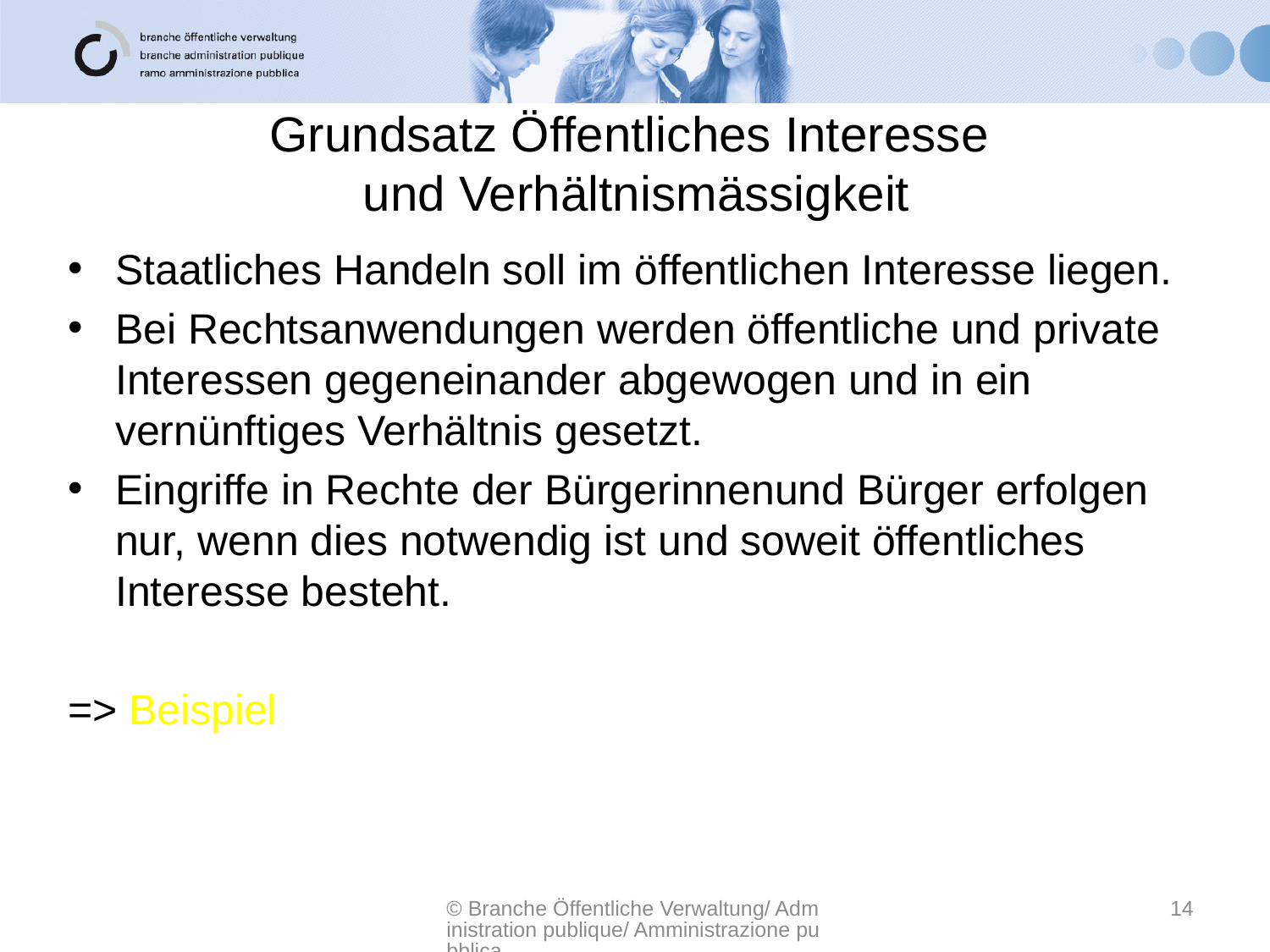

# Grundsatz Öffentliches Interesse und Verhältnismässigkeit
Staatliches Handeln soll im öffentlichen Interesse liegen.
Bei Rechtsanwendungen werden öffentliche und private Interessen gegeneinander abgewogen und in ein vernünftiges Verhältnis gesetzt.
Eingriffe in Rechte der Bürgerinnenund Bürger erfolgen nur, wenn dies notwendig ist und soweit öffentliches Interesse besteht.

=> Beispiel
© Branche Öffentliche Verwaltung/ Administration publique/ Amministrazione pubblica
14